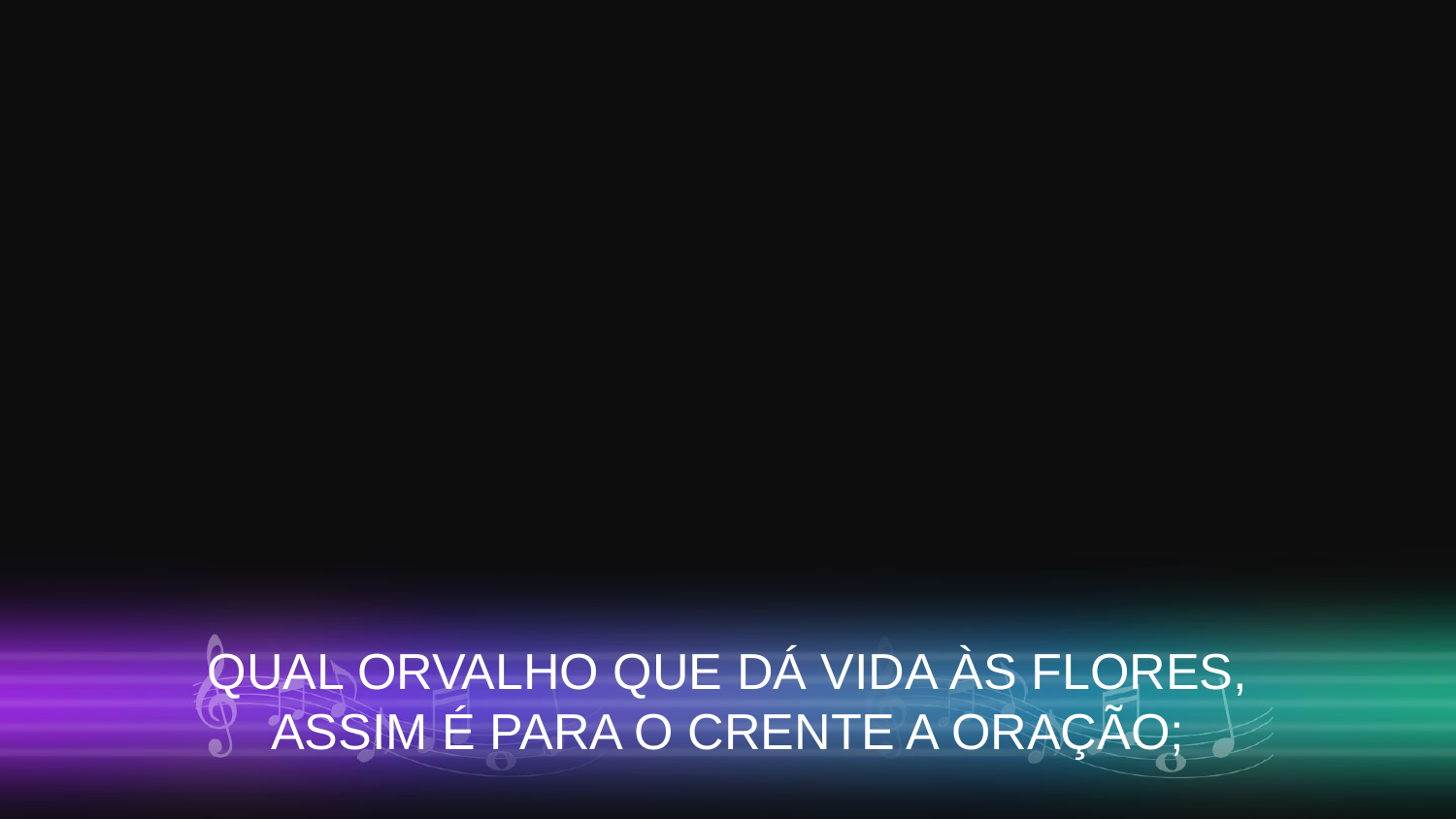

QUAL ORVALHO QUE DÁ VIDA ÀS FLORES,
ASSIM É PARA O CRENTE A ORAÇÃO;